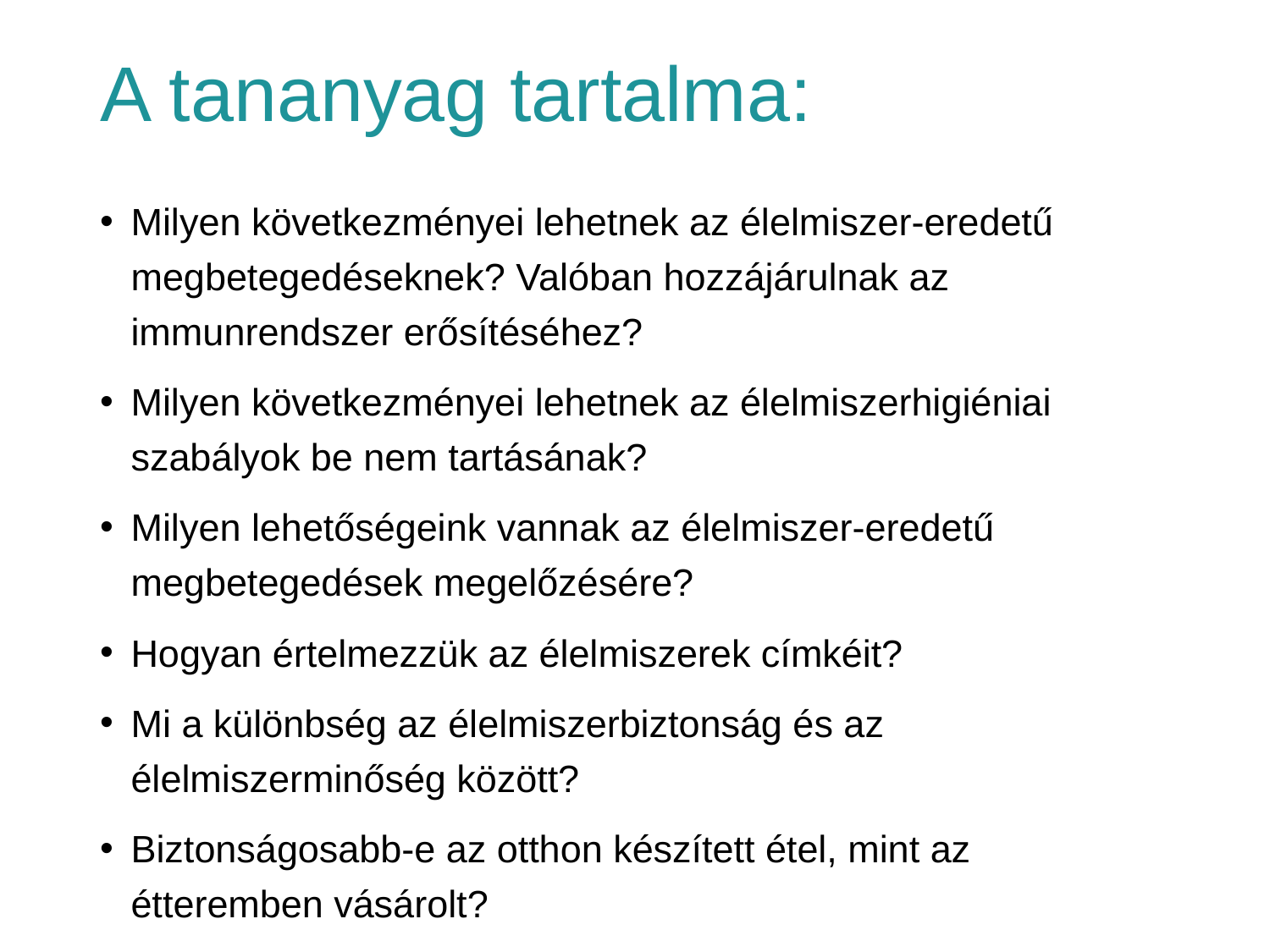

# A tananyag tartalma:
Milyen következményei lehetnek az élelmiszer-eredetű megbetegedéseknek? Valóban hozzájárulnak az immunrendszer erősítéséhez?
Milyen következményei lehetnek az élelmiszerhigiéniai szabályok be nem tartásának?
Milyen lehetőségeink vannak az élelmiszer-eredetű megbetegedések megelőzésére?
Hogyan értelmezzük az élelmiszerek címkéit?
Mi a különbség az élelmiszerbiztonság és az élelmiszerminőség között?
Biztonságosabb-e az otthon készített étel, mint az étteremben vásárolt?